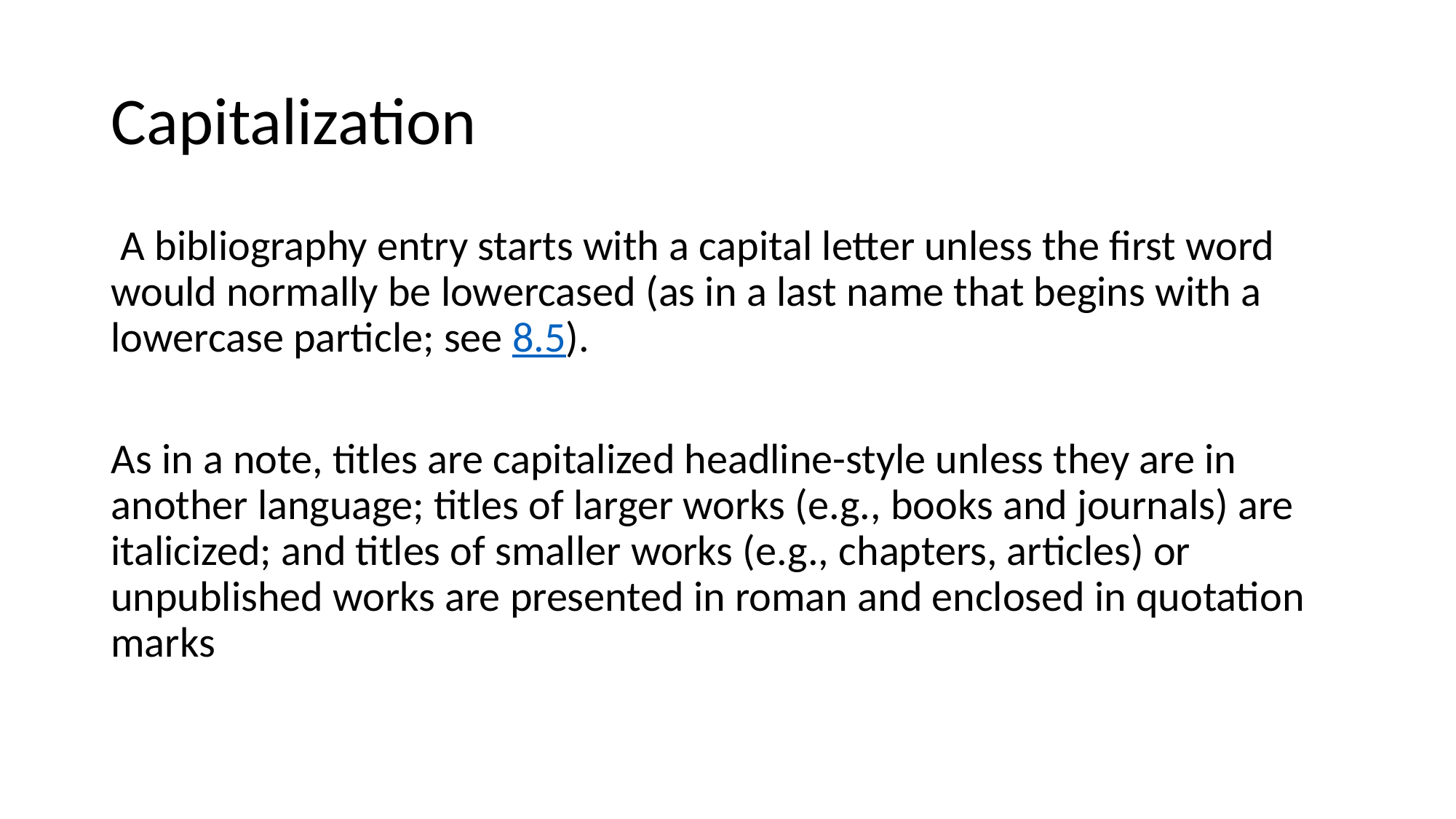

# Capitalization
 A bibliography entry starts with a capital letter unless the first word would normally be lowercased (as in a last name that begins with a lowercase particle; see 8.5).

As in a note, titles are capitalized headline-style unless they are in another language; titles of larger works (e.g., books and journals) are italicized; and titles of smaller works (e.g., chapters, articles) or unpublished works are presented in roman and enclosed in quotation marks